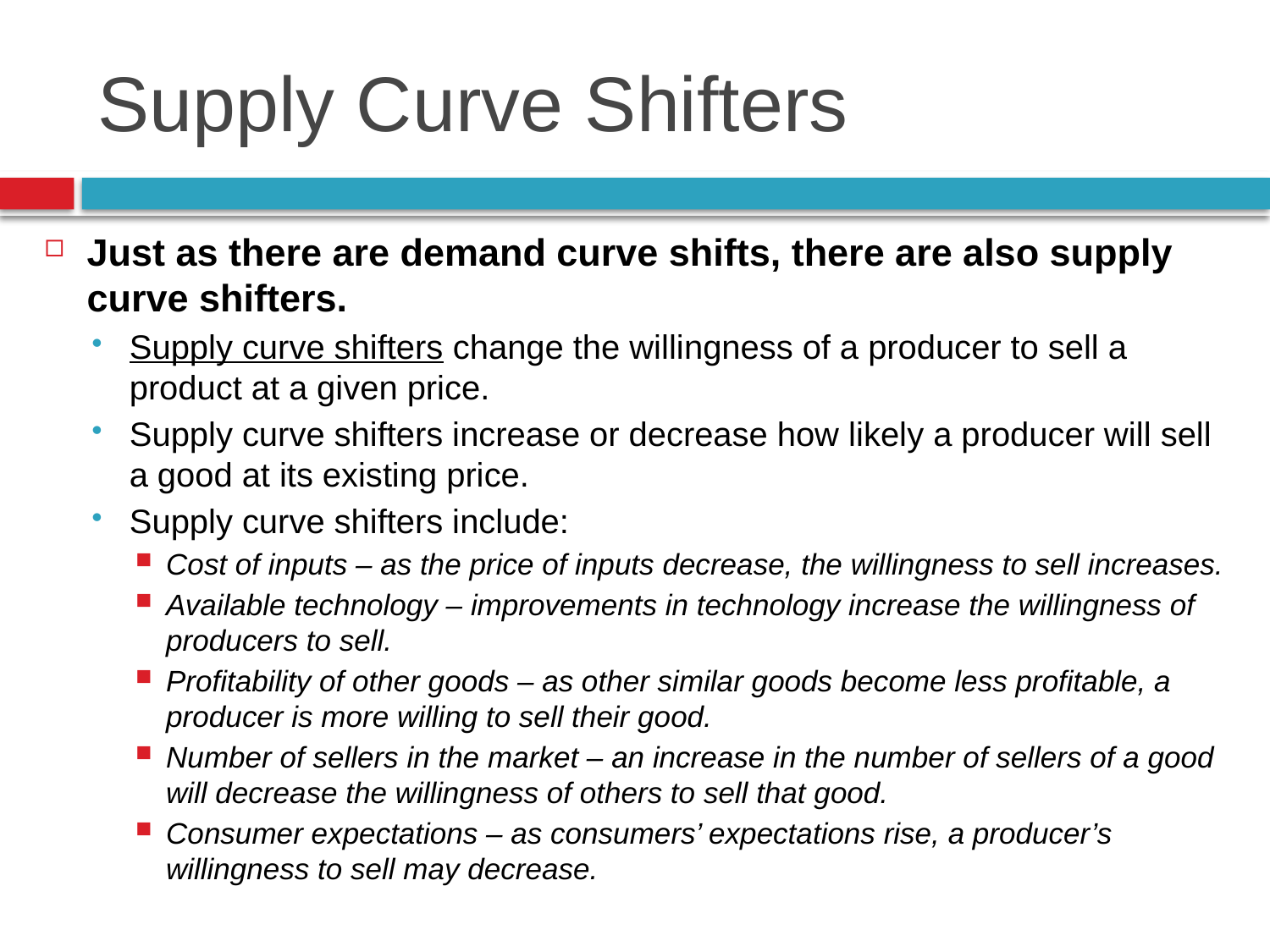

# Supply Curve Shifters
Just as there are demand curve shifts, there are also supply curve shifters.
Supply curve shifters change the willingness of a producer to sell a product at a given price.
Supply curve shifters increase or decrease how likely a producer will sell a good at its existing price.
Supply curve shifters include:
Cost of inputs – as the price of inputs decrease, the willingness to sell increases.
Available technology – improvements in technology increase the willingness of producers to sell.
Profitability of other goods – as other similar goods become less profitable, a producer is more willing to sell their good.
Number of sellers in the market – an increase in the number of sellers of a good will decrease the willingness of others to sell that good.
Consumer expectations – as consumers’ expectations rise, a producer’s willingness to sell may decrease.